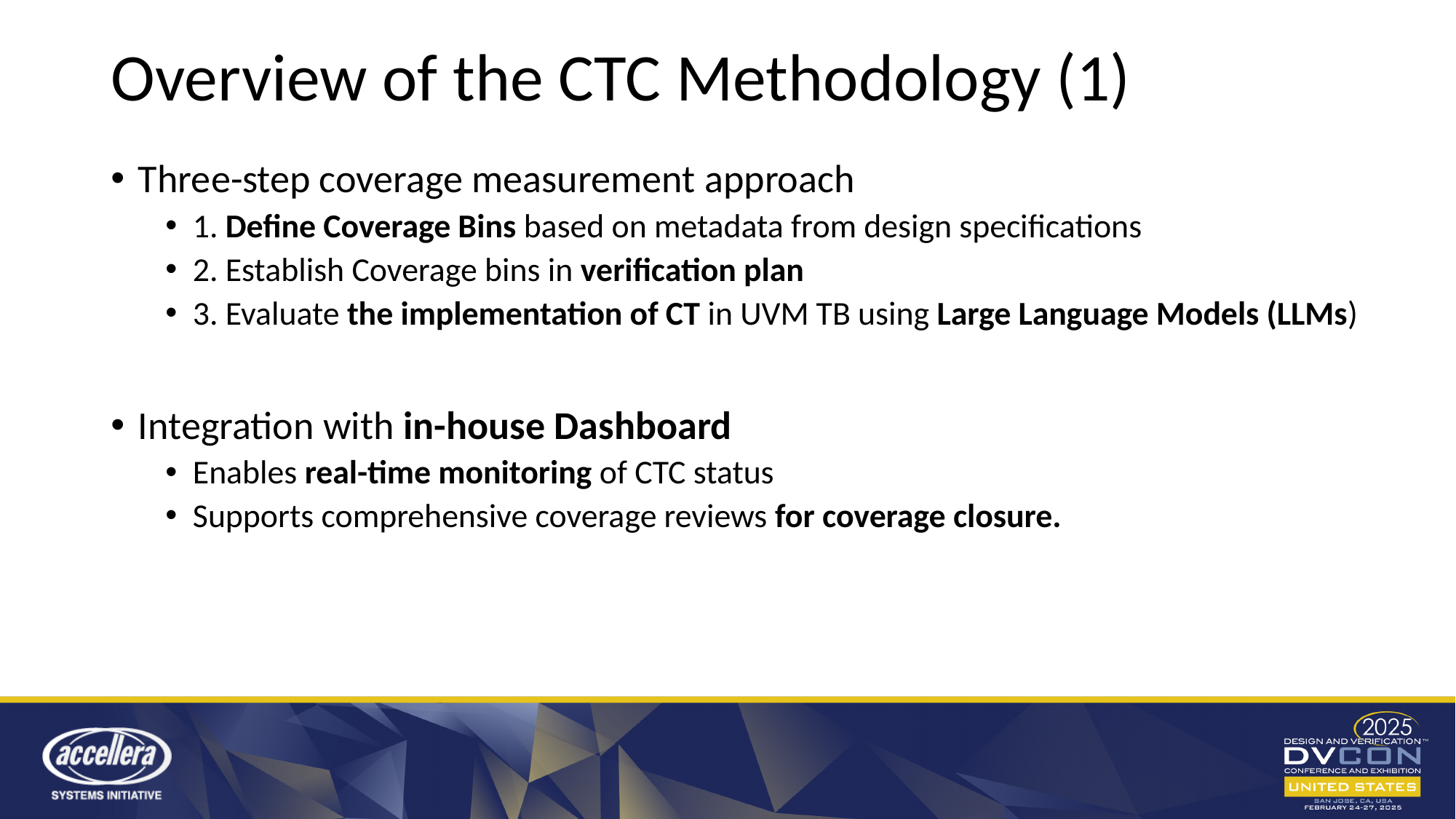

# Overview of the CTC Methodology (1)
Three-step coverage measurement approach
1. Define Coverage Bins based on metadata from design specifications
2. Establish Coverage bins in verification plan
3. Evaluate the implementation of CT in UVM TB using Large Language Models (LLMs)

Integration with in-house Dashboard
Enables real-time monitoring of CTC status
Supports comprehensive coverage reviews for coverage closure.